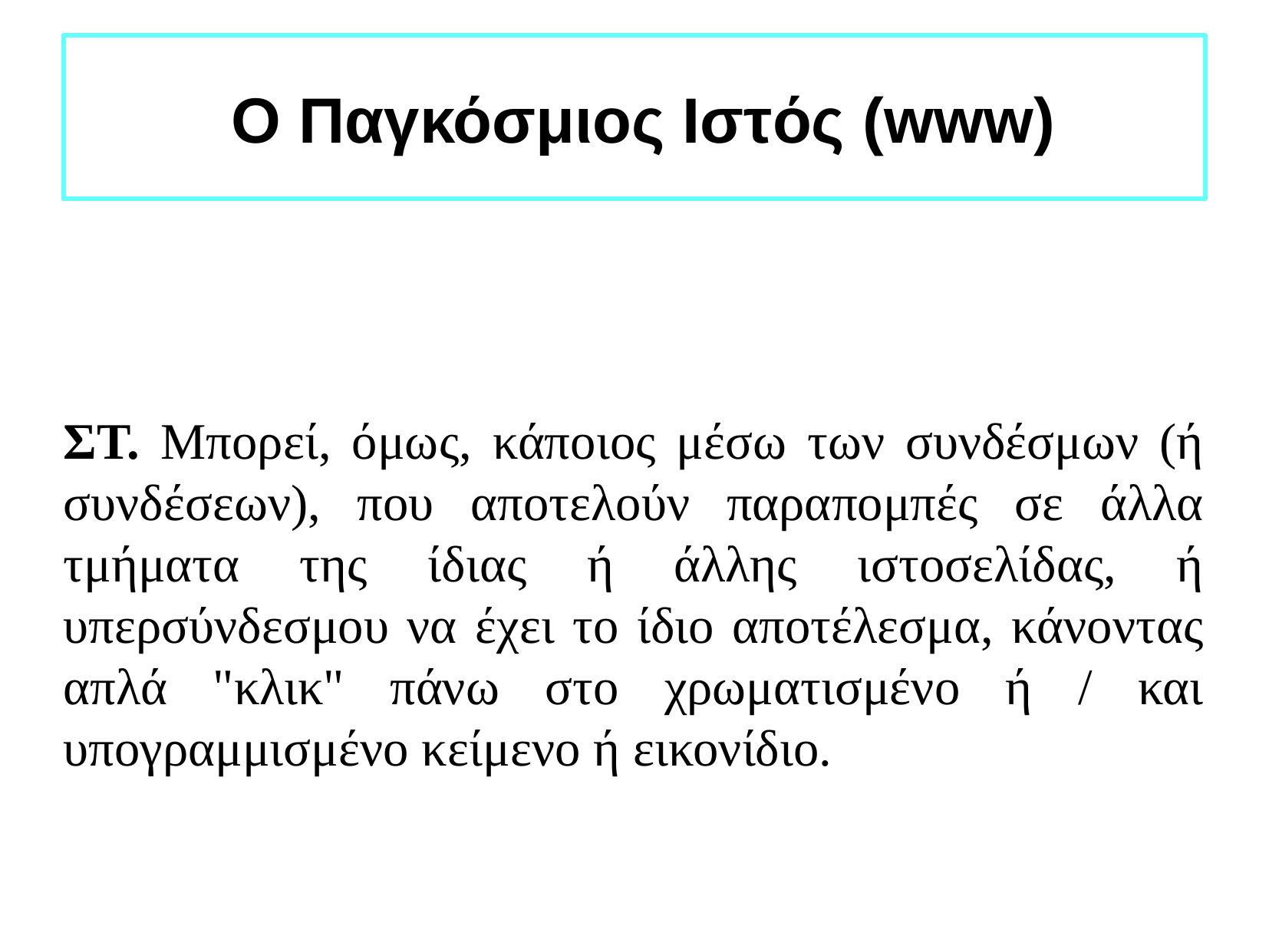

Ο Παγκόσμιος Ιστός (www)

ΣΤ. Μπορεί, όμως, κάποιος μέσω των συνδέσμων (ή συνδέσεων), που αποτελούν παραπομπές σε άλλα τμήματα της ίδιας ή άλλης ιστοσελίδας, ή υπερσύνδεσμου να έχει το ίδιο αποτέλεσμα, κάνοντας απλά "κλικ" πάνω στο χρωματισμένο ή / και υπογραμμισμένο κείμενο ή εικονίδιο.